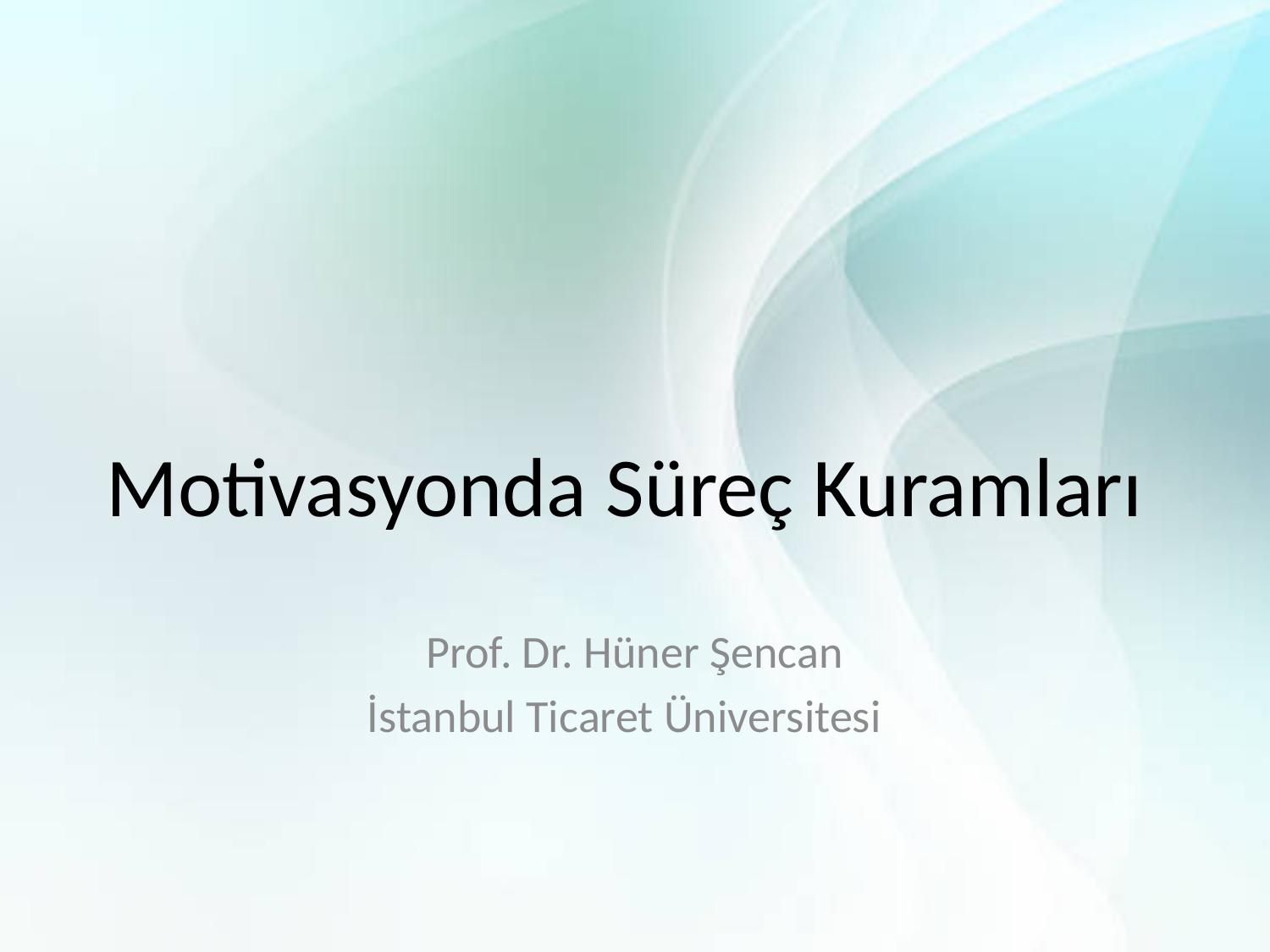

# Motivasyonda Süreç Kuramları
Prof. Dr. Hüner Şencan
İstanbul Ticaret Üniversitesi